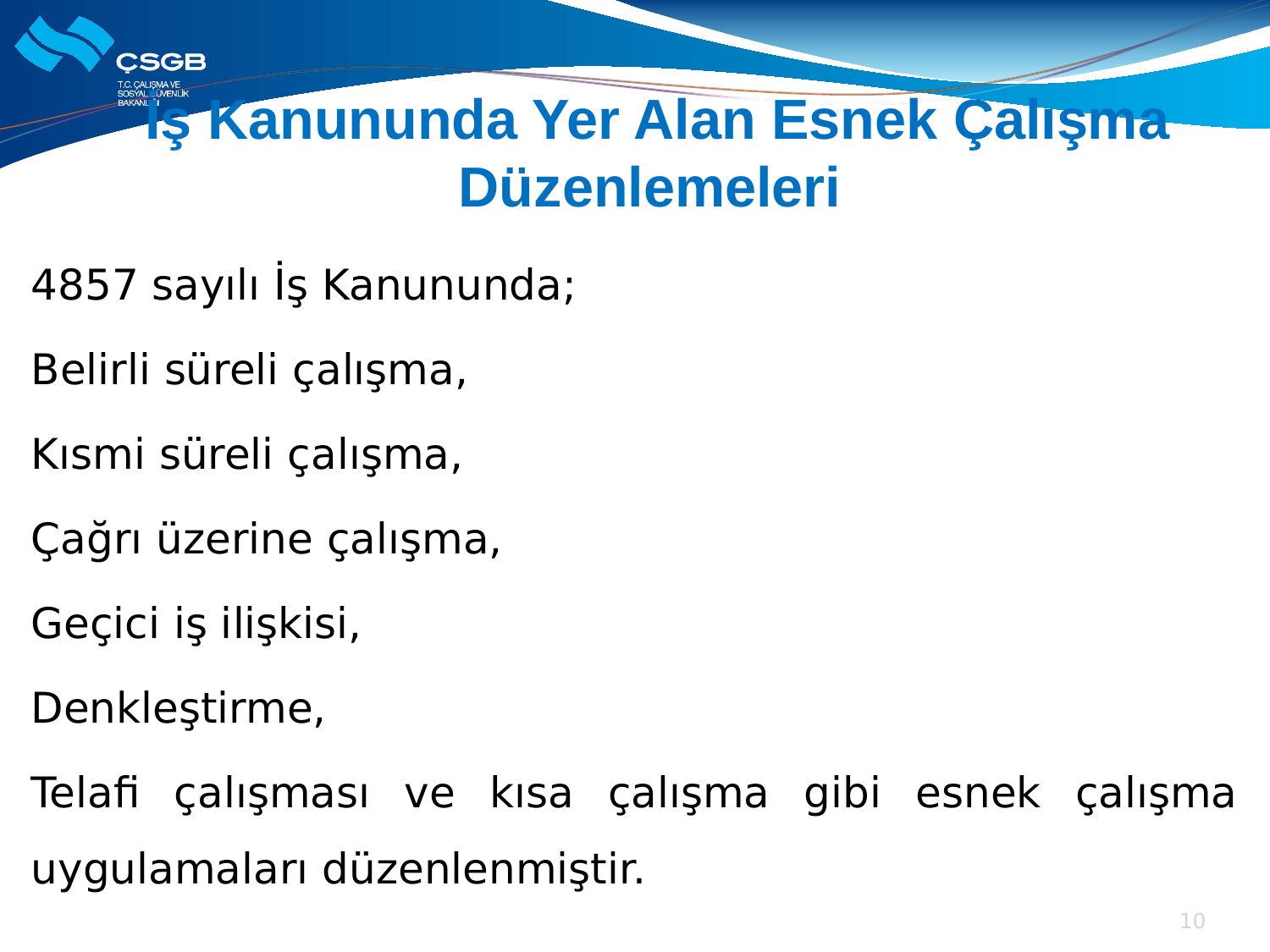

# İş Kanununda Yer Alan Esnek Çalışma Düzenlemeleri
4857 sayılı İş Kanununda;
Belirli süreli çalışma,
Kısmi süreli çalışma,
Çağrı üzerine çalışma,
Geçici iş ilişkisi,
Denkleştirme,
Telafi çalışması ve kısa çalışma gibi esnek çalışma uygulamaları düzenlenmiştir.

10